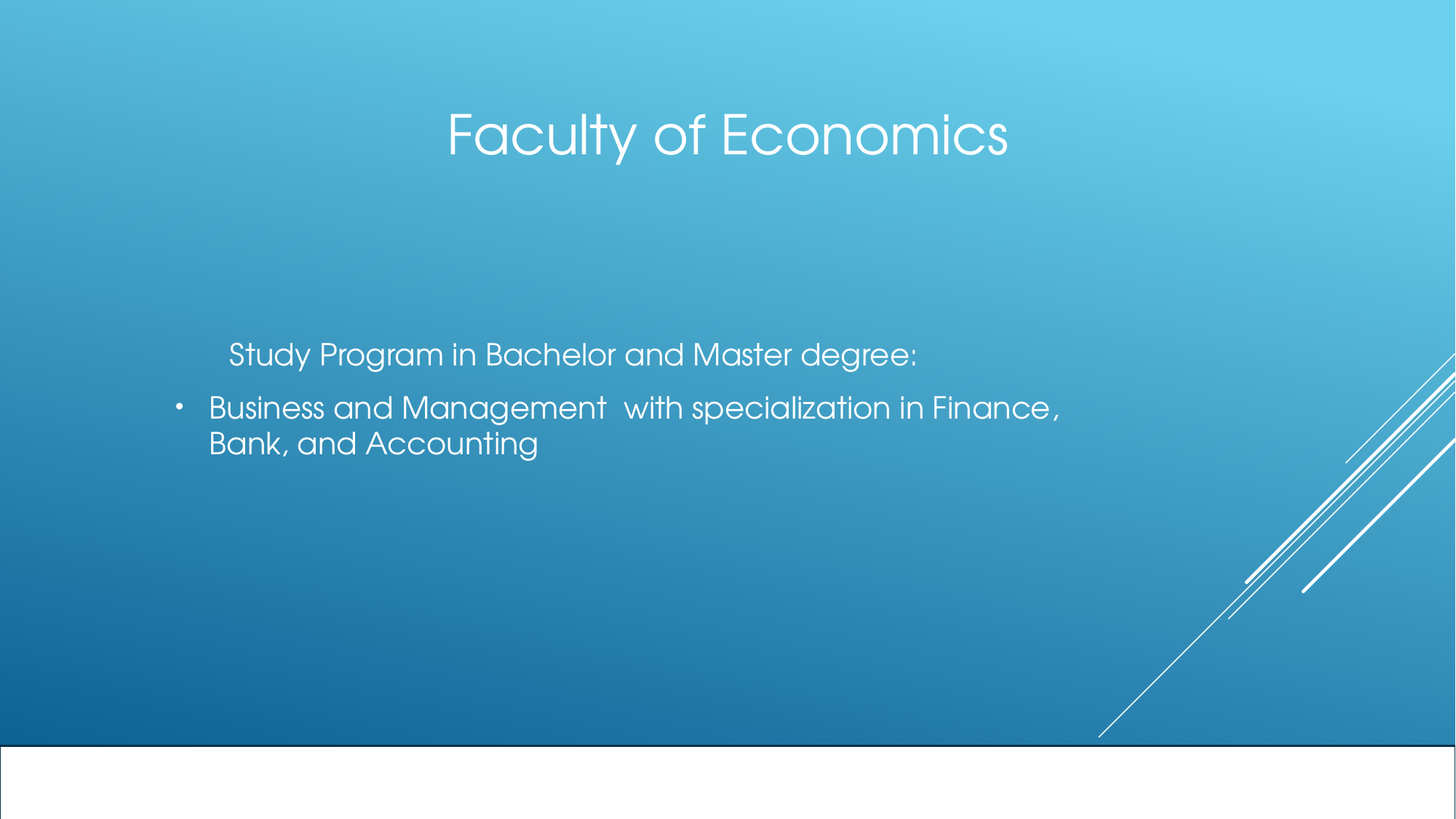

# Faculty of Economics

	Study Program in Bachelor and Master degree:
Business and Management  with specialization in Finance, Bank, and Accounting